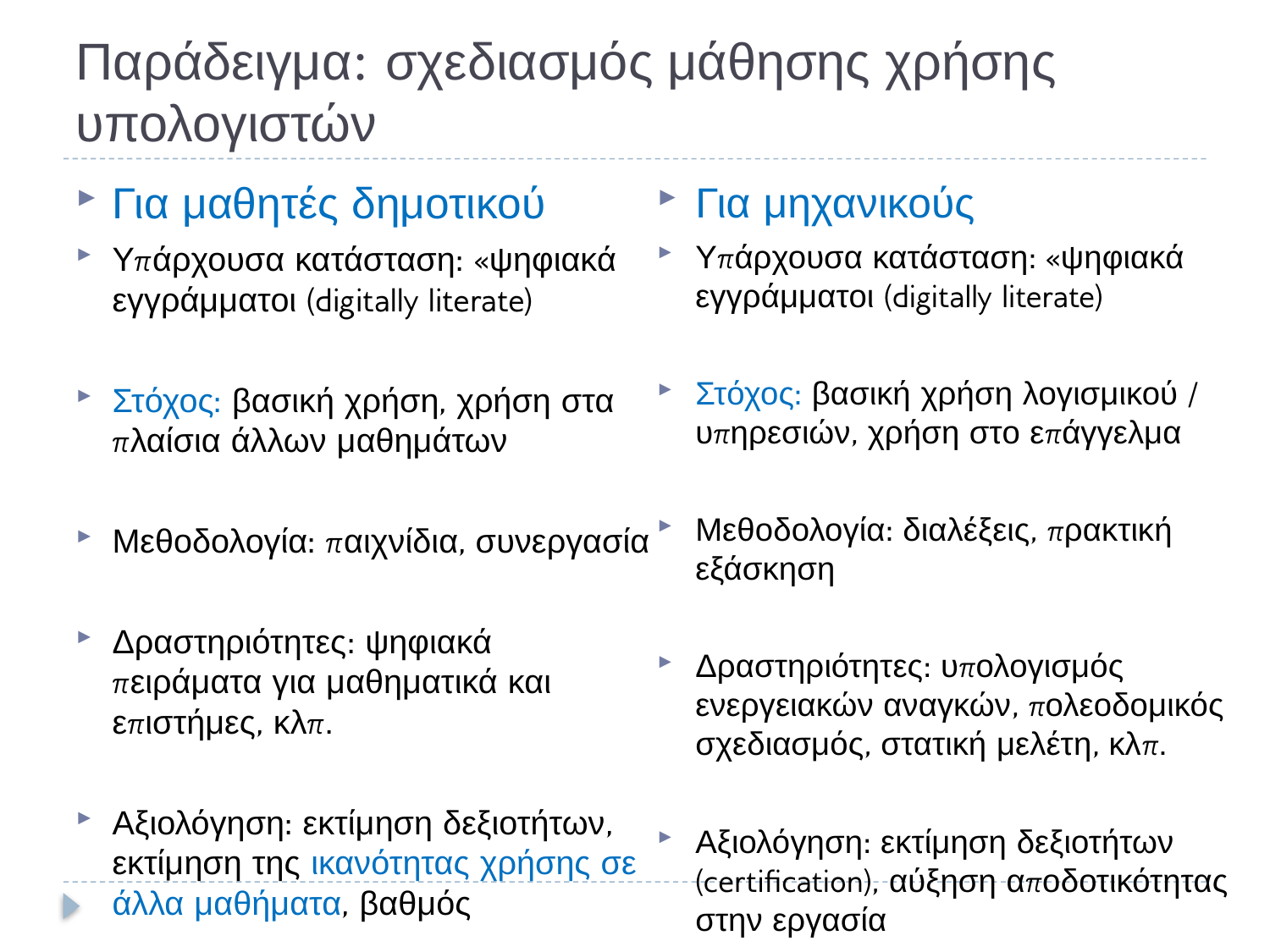

# Παράδειγμα: σχεδιασμός μάθησης χρήσης υπολογιστών
Για μαθητές δημοτικού
Υπάρχουσα κατάσταση: «ψηφιακά εγγράμματοι (digitally literate)

Στόχος: βασική χρήση, χρήση στα πλαίσια άλλων μαθημάτων

Μεθοδολογία: παιχνίδια, συνεργασία

Δραστηριότητες: ψηφιακά πειράματα για μαθηματικά και επιστήμες, κλπ.

Αξιολόγηση: εκτίμηση δεξιοτήτων, εκτίμηση της ικανότητας χρήσης σε άλλα μαθήματα, βαθμός

Για μηχανικούς
Υπάρχουσα κατάσταση: «ψηφιακά εγγράμματοι (digitally literate)

Στόχος: βασική χρήση λογισμικού / υπηρεσιών, χρήση στο επάγγελμα

Μεθοδολογία: διαλέξεις, πρακτική εξάσκηση

Δραστηριότητες: υπολογισμός ενεργειακών αναγκών, πολεοδομικός σχεδιασμός, στατική μελέτη, κλπ.

Αξιολόγηση: εκτίμηση δεξιοτήτων (certification), αύξηση αποδοτικότητας στην εργασία